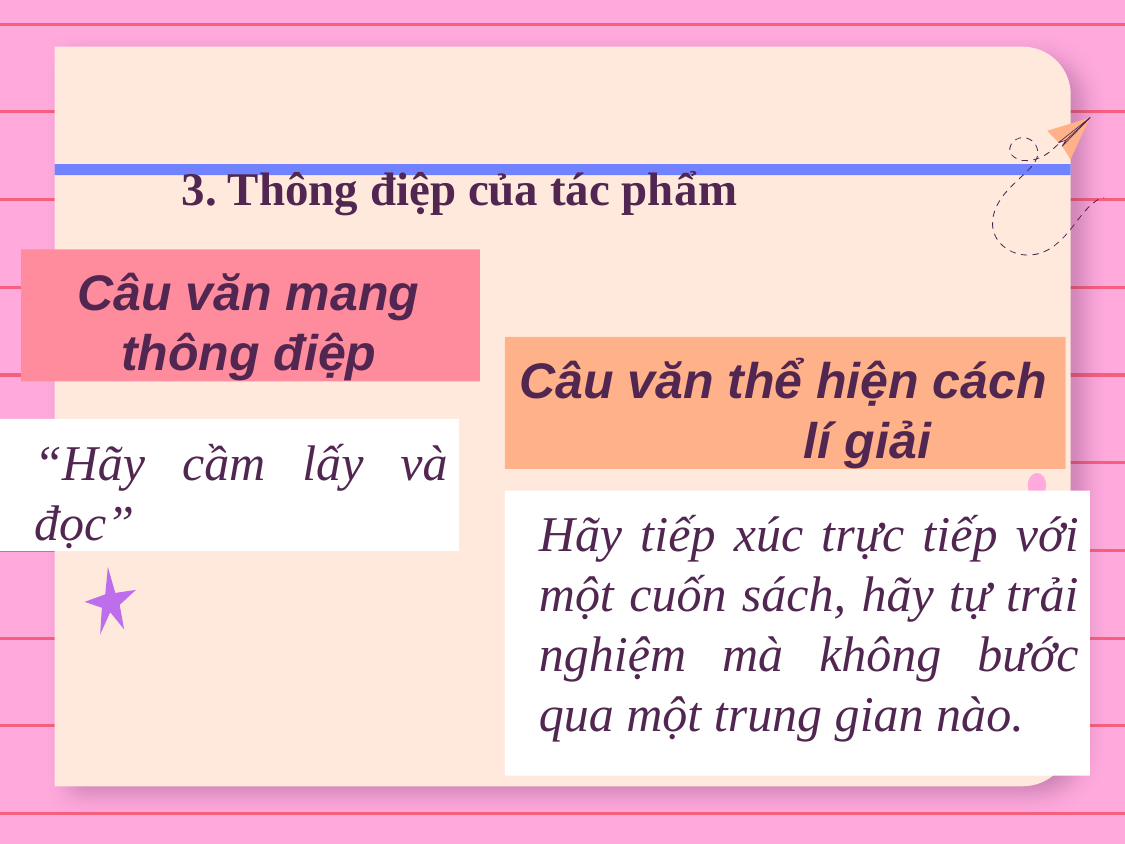

# 3. Thông điệp của tác phẩm
Câu văn mang thông điệp
Câu văn thể hiện cách             lí giải
“Hãy cầm lấy và đọc”
Hãy tiếp xúc trực tiếp với một cuốn sách, hãy tự trải nghiệm mà không bước qua một trung gian nào.